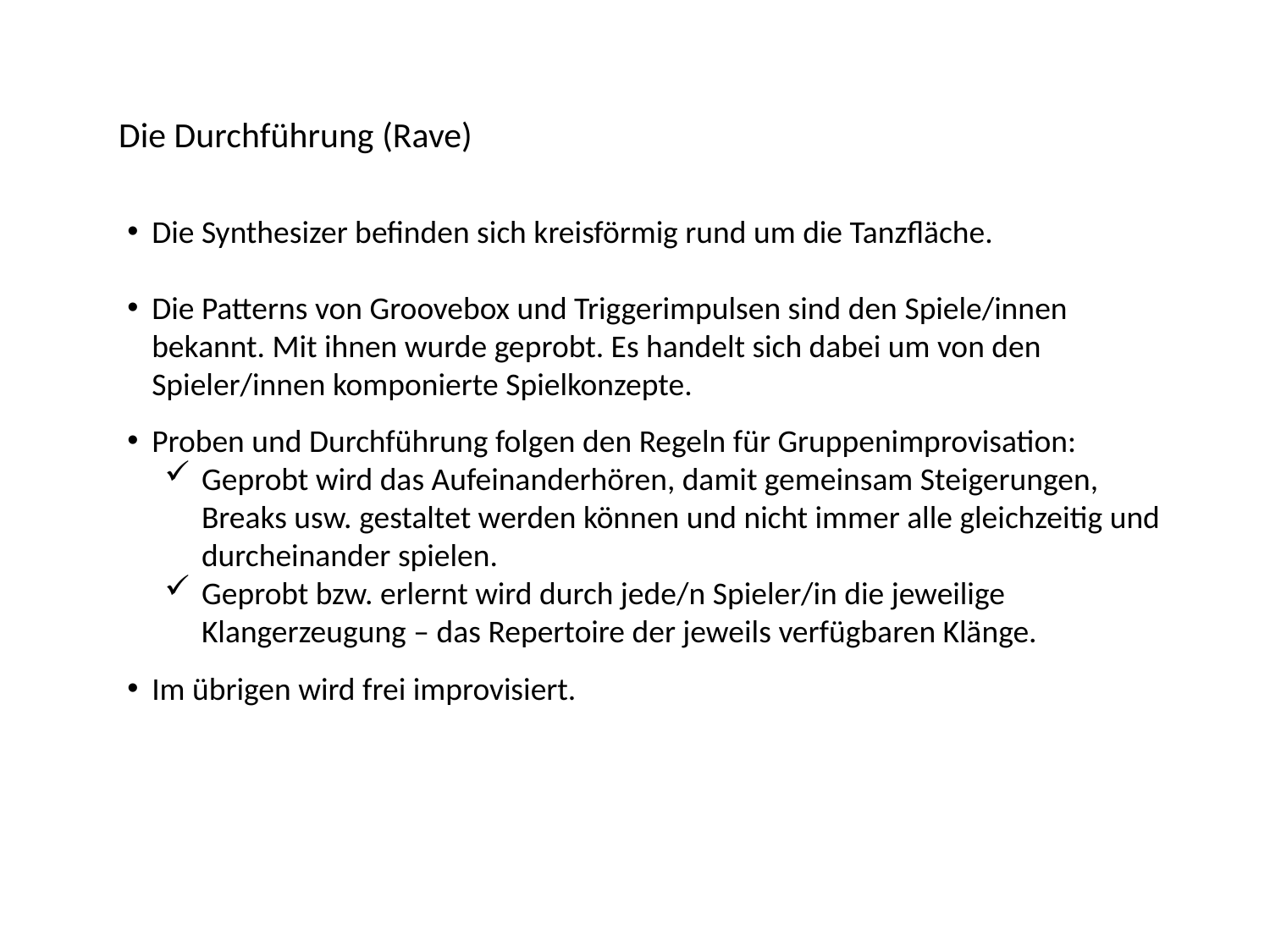

Die Durchführung (Rave)
Die Synthesizer befinden sich kreisförmig rund um die Tanzfläche.

Die Patterns von Groovebox und Triggerimpulsen sind den Spiele/innen bekannt. Mit ihnen wurde geprobt. Es handelt sich dabei um von den Spieler/innen komponierte Spielkonzepte.
Proben und Durchführung folgen den Regeln für Gruppenimprovisation:
Geprobt wird das Aufeinanderhören, damit gemeinsam Steigerungen, Breaks usw. gestaltet werden können und nicht immer alle gleichzeitig und durcheinander spielen.
Geprobt bzw. erlernt wird durch jede/n Spieler/in die jeweilige Klangerzeugung – das Repertoire der jeweils verfügbaren Klänge.
Im übrigen wird frei improvisiert.